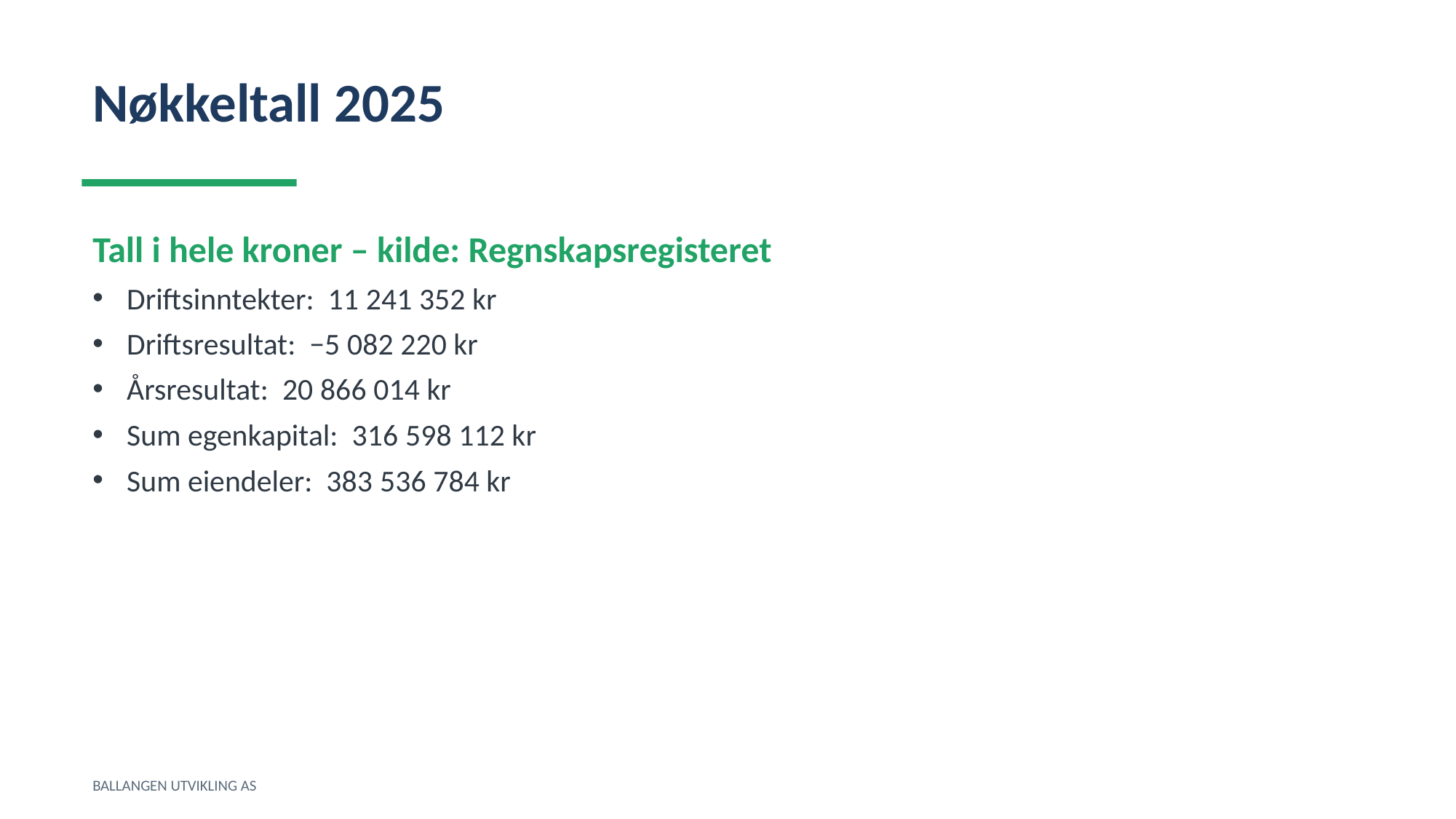

Nøkkeltall 2025

Tall i hele kroner – kilde: Regnskapsregisteret
Driftsinntekter:  11 241 352 kr
Driftsresultat:  −5 082 220 kr
Årsresultat:  20 866 014 kr
Sum egenkapital:  316 598 112 kr
Sum eiendeler:  383 536 784 kr
BALLANGEN UTVIKLING AS